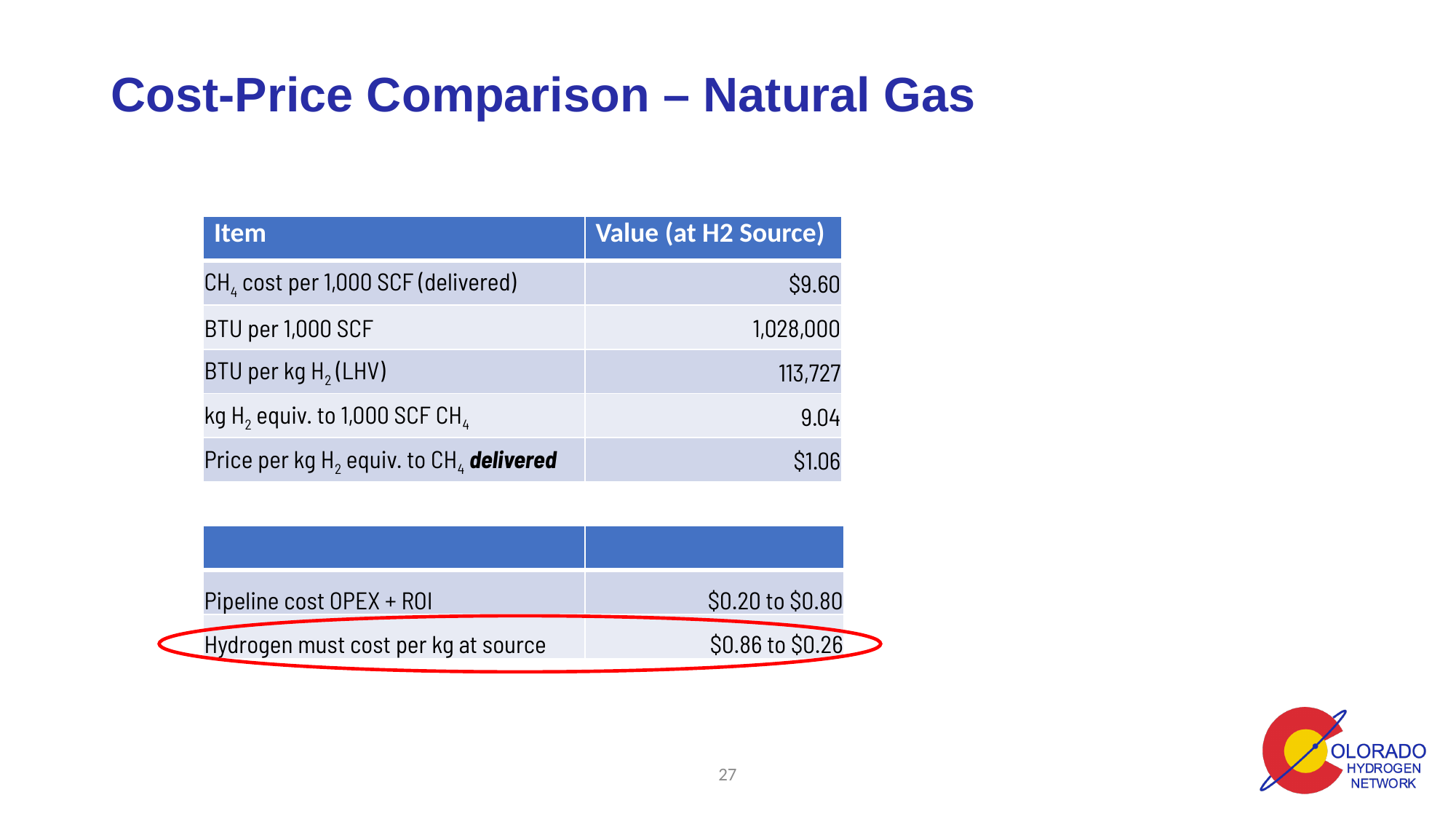

# Cost-Price Comparison – Natural Gas
| Item | Value (at H2 Source) |
| --- | --- |
| CH4 cost per 1,000 SCF (delivered) | $9.60 |
| BTU per 1,000 SCF | 1,028,000 |
| BTU per kg H2 (LHV) | 113,727 |
| kg H2 equiv. to 1,000 SCF CH4 | 9.04 |
| Price per kg H2 equiv. to CH4 delivered | $1.06 |
|  |  |
| --- | --- |
| Pipeline cost OPEX + ROI | $0.20 to $0.80 |
| Hydrogen must cost per kg at source | $0.86 to $0.26 |

27